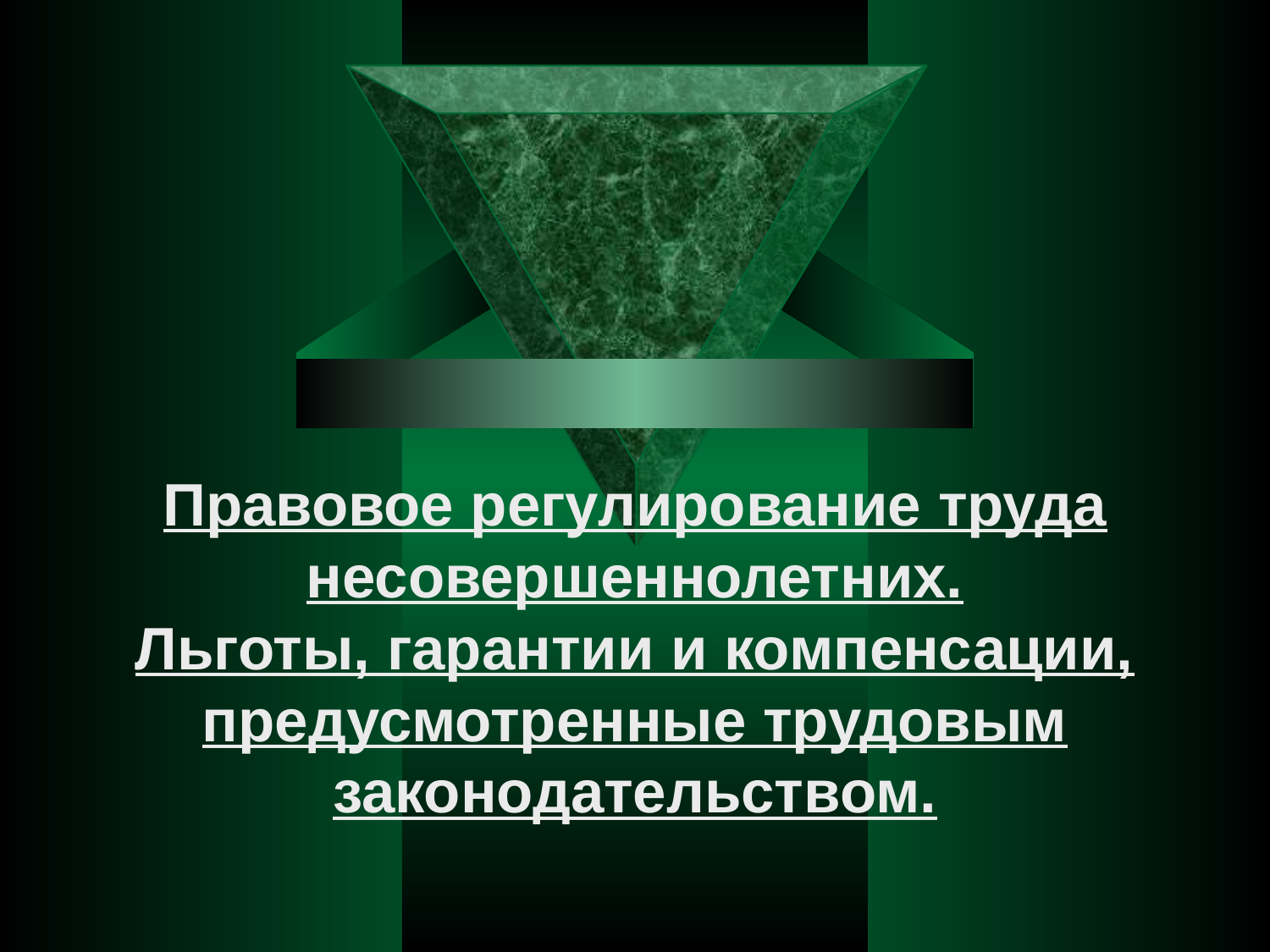

# Правовое регулирование труда несовершеннолетних. Льготы, гарантии и компенсации, предусмотренные трудовым законодательством.